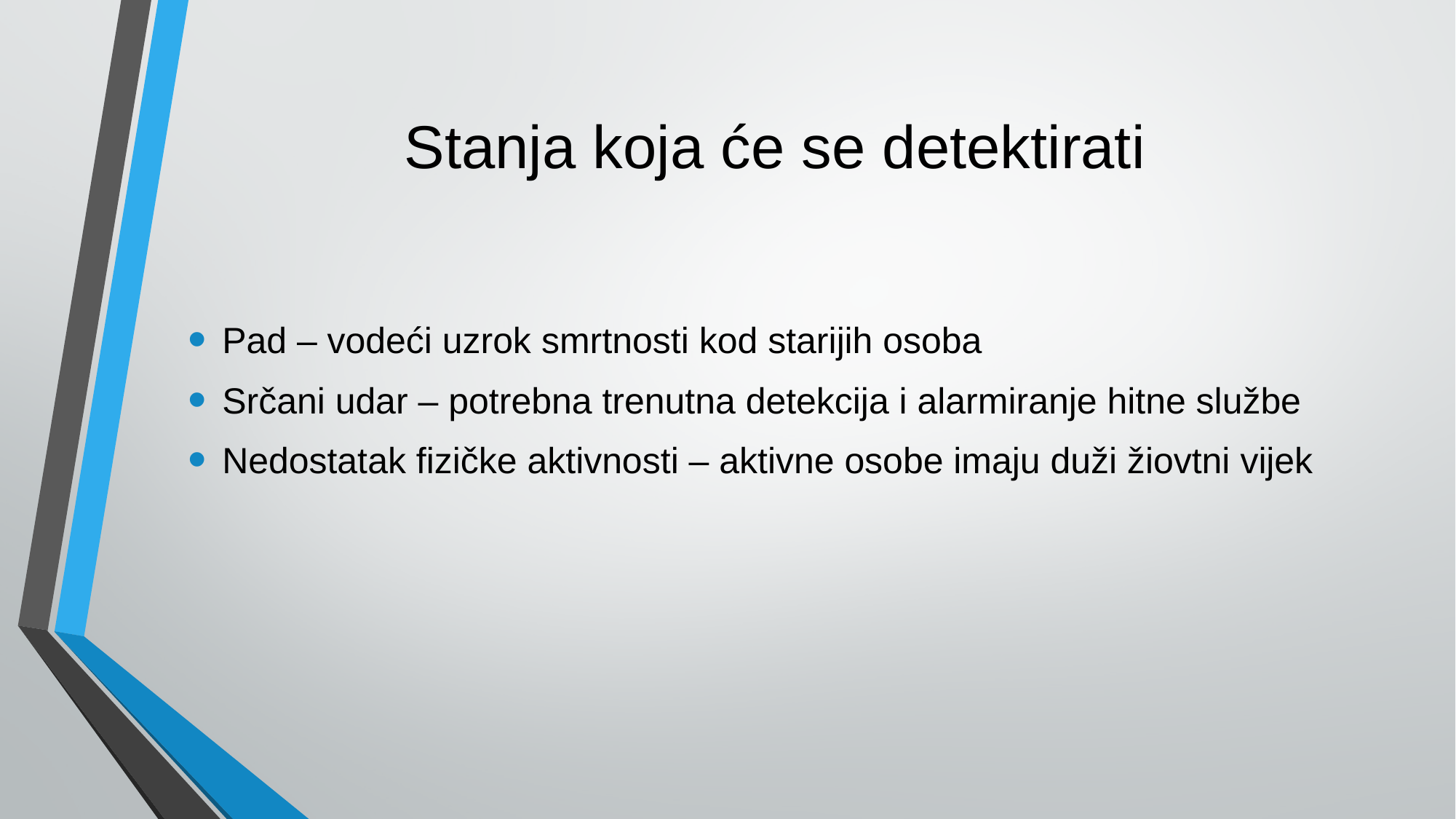

# Stanja koja će se detektirati
Pad – vodeći uzrok smrtnosti kod starijih osoba
Srčani udar – potrebna trenutna detekcija i alarmiranje hitne službe
Nedostatak fizičke aktivnosti – aktivne osobe imaju duži žiovtni vijek